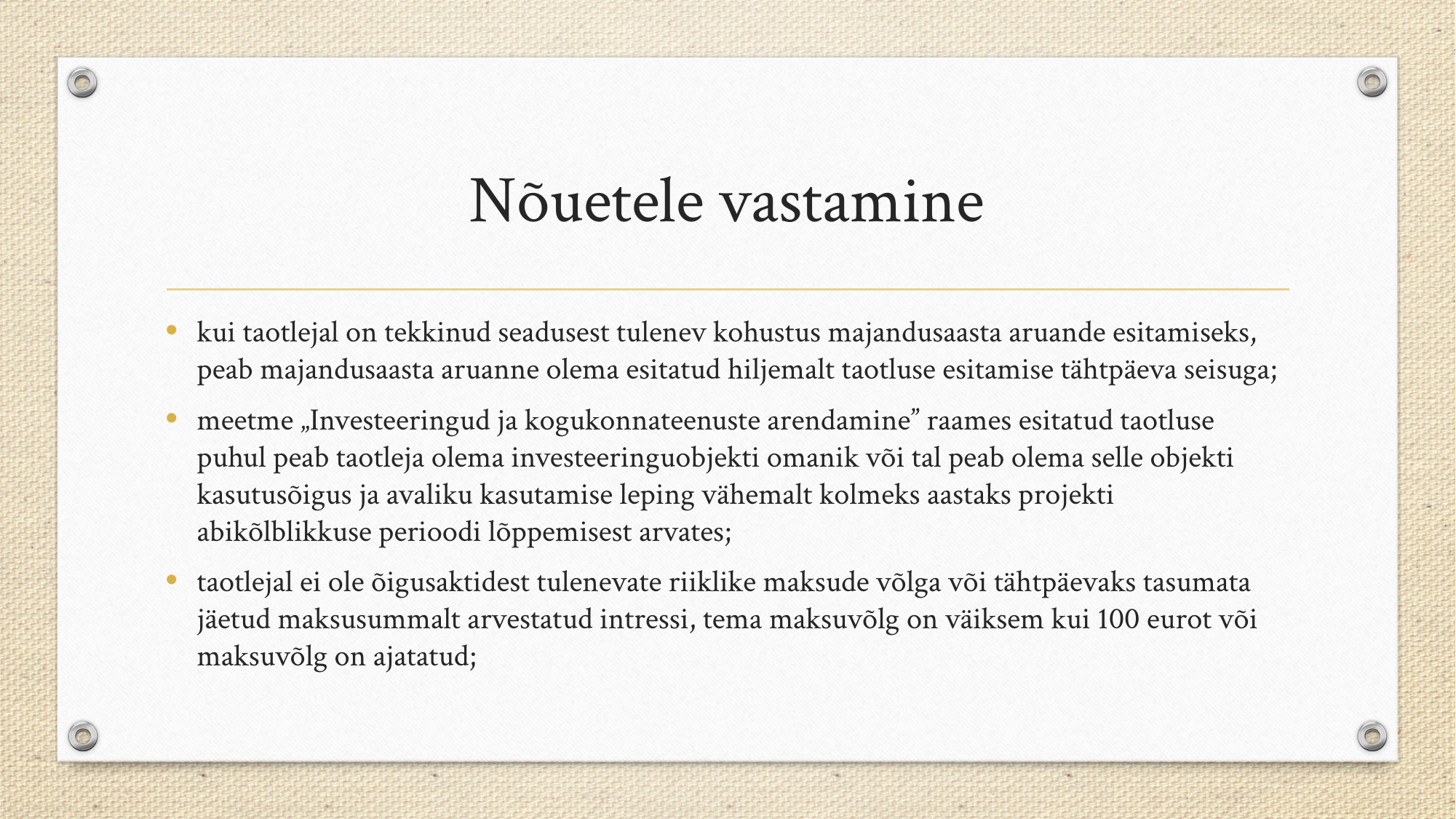

# Nõuetele vastamine
kui taotlejal on tekkinud seadusest tulenev kohustus majandusaasta aruande esitamiseks, peab majandusaasta aruanne olema esitatud hiljemalt taotluse esitamise tähtpäeva seisuga;
meetme „Investeeringud ja kogukonnateenuste arendamine” raames esitatud taotluse puhul peab taotleja olema investeeringuobjekti omanik või tal peab olema selle objekti kasutusõigus ja avaliku kasutamise leping vähemalt kolmeks aastaks projekti abikõlblikkuse perioodi lõppemisest arvates;
taotlejal ei ole õigusaktidest tulenevate riiklike maksude võlga või tähtpäevaks tasumata jäetud maksusummalt arvestatud intressi, tema maksuvõlg on väiksem kui 100 eurot või maksuvõlg on ajatatud;